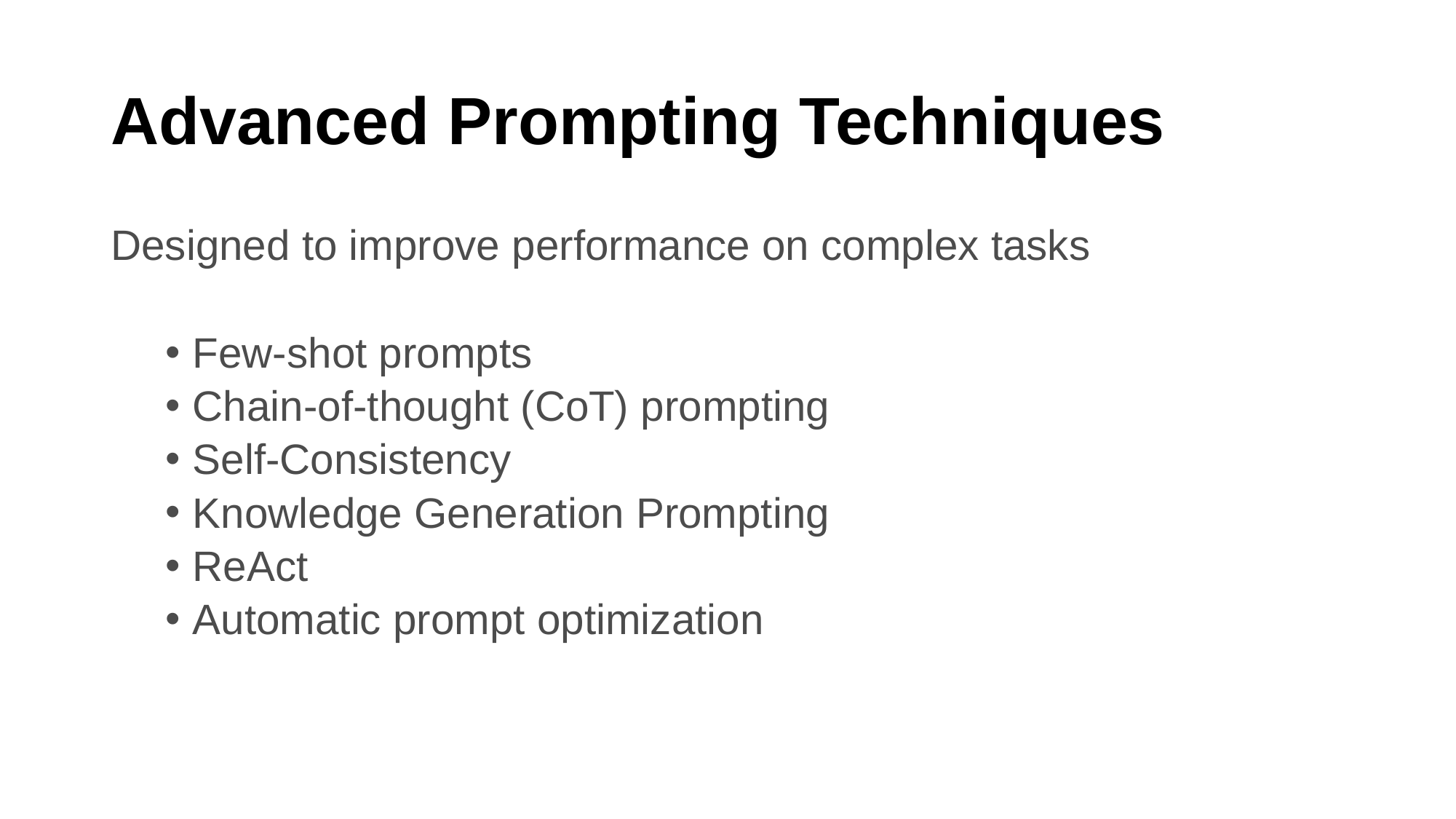

# Advanced Prompting Techniques
Designed to improve performance on complex tasks

Few-shot prompts
Chain-of-thought (CoT) prompting
Self-Consistency
Knowledge Generation Prompting
ReAct
Automatic prompt optimization